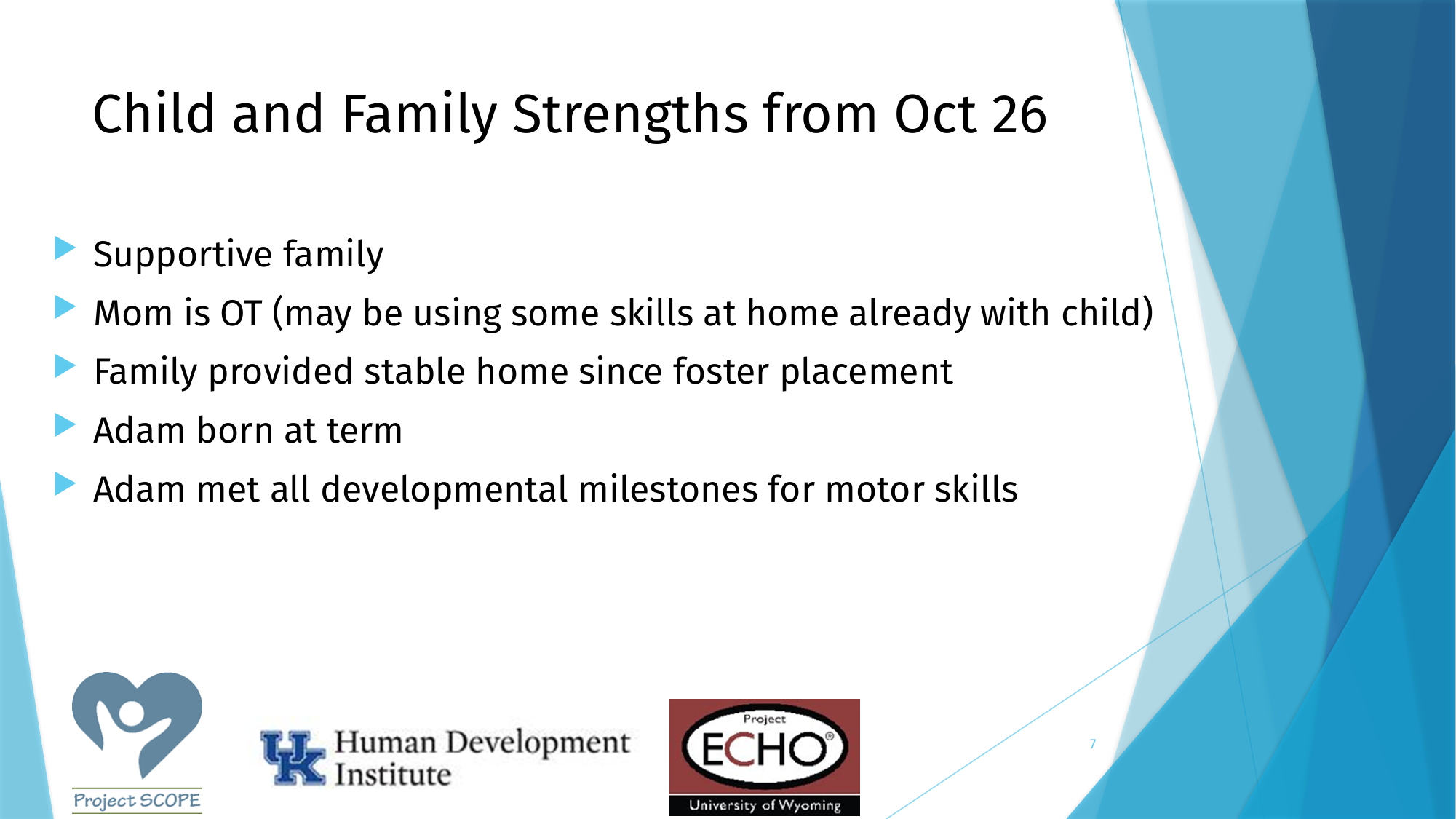

# Child and Family Strengths from Oct 26

Supportive family
Mom is OT (may be using some skills at home already with child)
Family provided stable home since foster placement
Adam born at term
Adam met all developmental milestones for motor skills

7